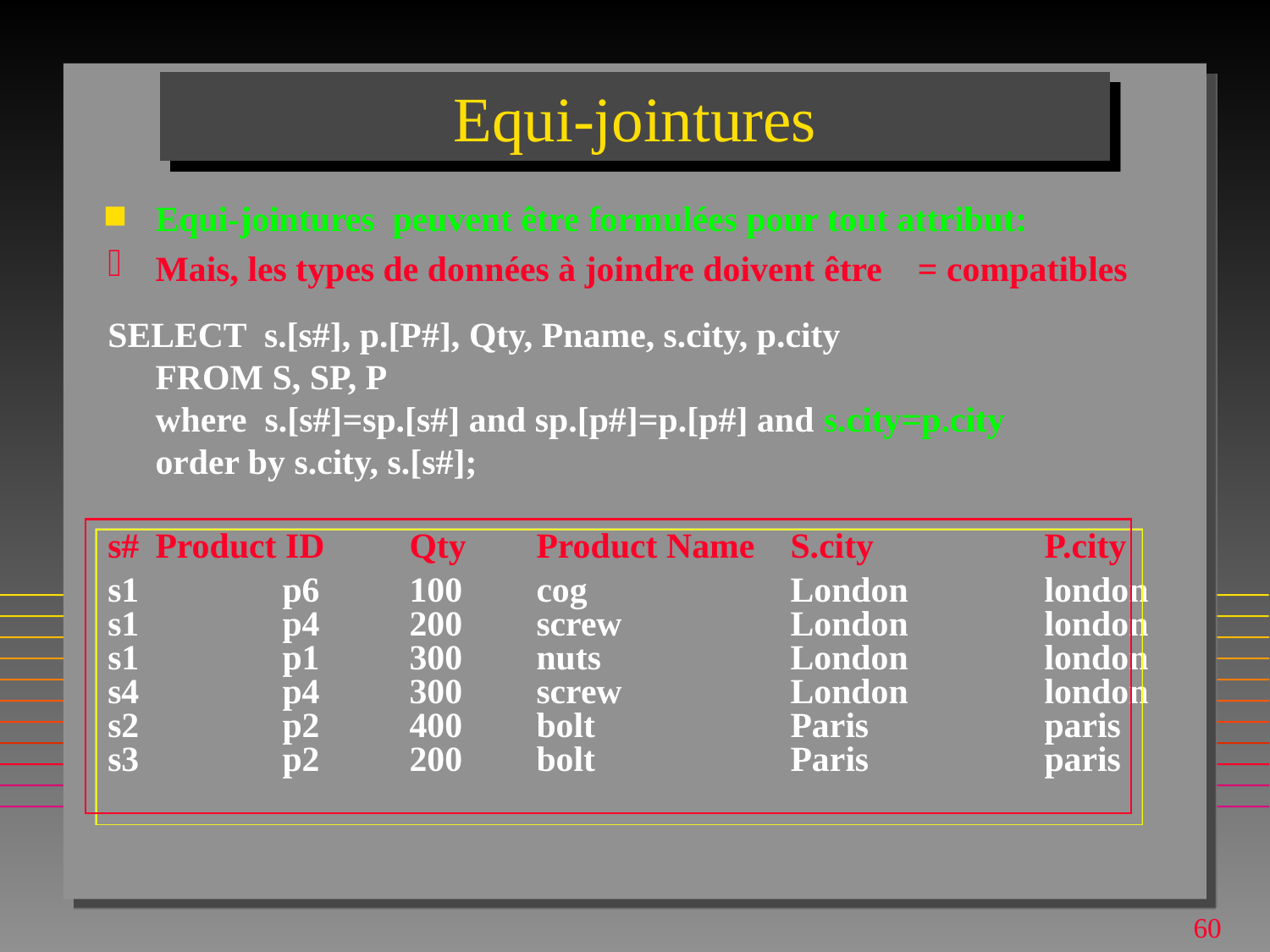

# Equi-jointures
Equi-jointures  peuvent être formulées pour tout attribut:
Mais, les types de données à joindre doivent être    = compatibles
SELECT  s.[s#], p.[P#], Qty, Pname, s.city, p.city
FROM S, SP, P
where  s.[s#]=sp.[s#] and sp.[p#]=p.[p#] and s.city=p.city
order by s.city, s.[s#];
s#	Product ID	Qty	Product Name	S.city		P.city
s1		p6	100	cog		London		london
s1		p4	200	screw		London		london
s1		p1	300	nuts		London		london
s4		p4	300	screw		London		london
s2		p2	400	bolt		Paris		paris
s3		p2	200	bolt		Paris		paris